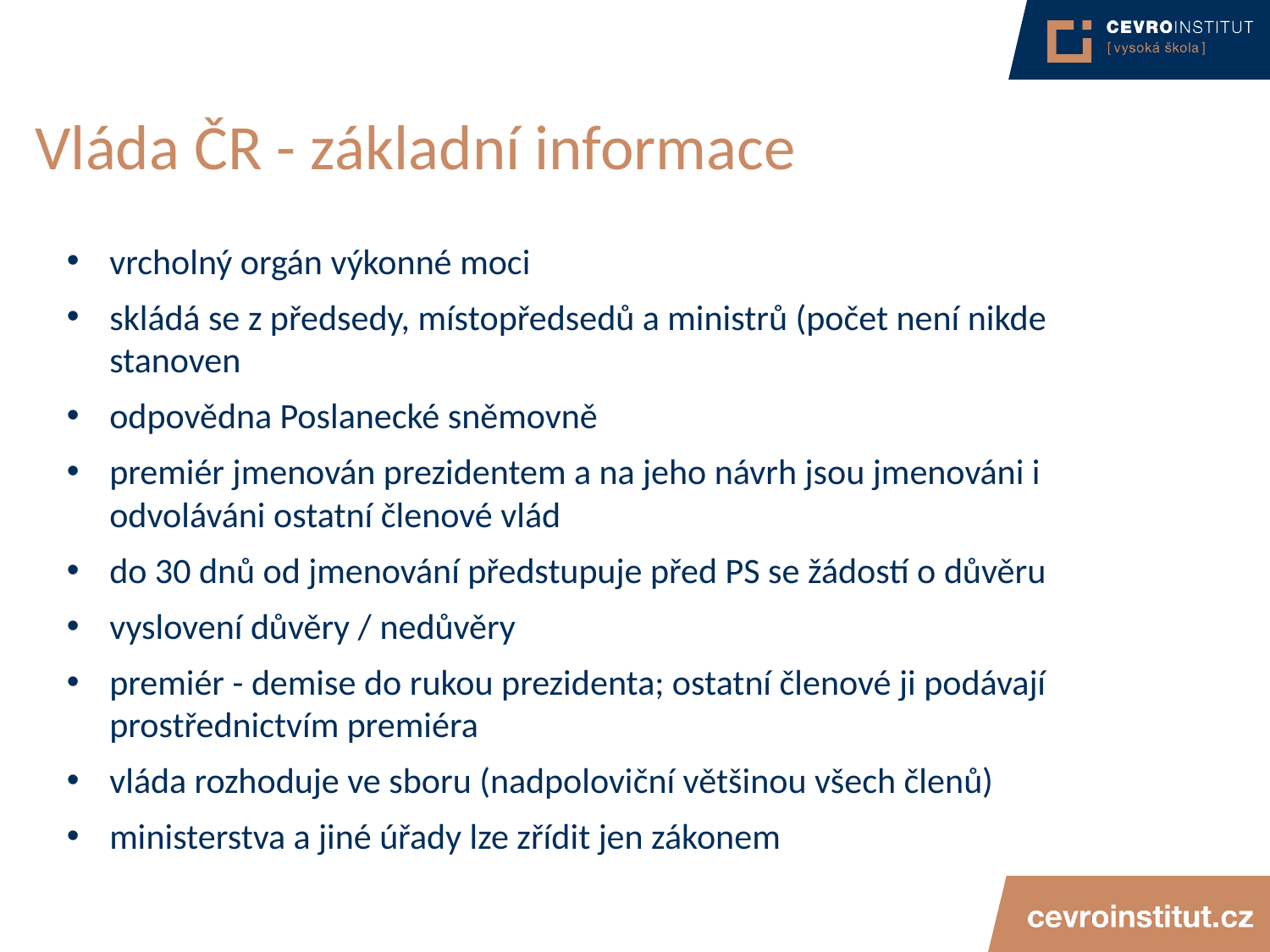

# Vláda ČR - základní informace
vrcholný orgán výkonné moci
skládá se z předsedy, místopředsedů a ministrů (počet není nikde stanoven
odpovědna Poslanecké sněmovně
premiér jmenován prezidentem a na jeho návrh jsou jmenováni i odvoláváni ostatní členové vlád
do 30 dnů od jmenování předstupuje před PS se žádostí o důvěru
vyslovení důvěry / nedůvěry
premiér - demise do rukou prezidenta; ostatní členové ji podávají prostřednictvím premiéra
vláda rozhoduje ve sboru (nadpoloviční většinou všech členů)
ministerstva a jiné úřady lze zřídit jen zákonem